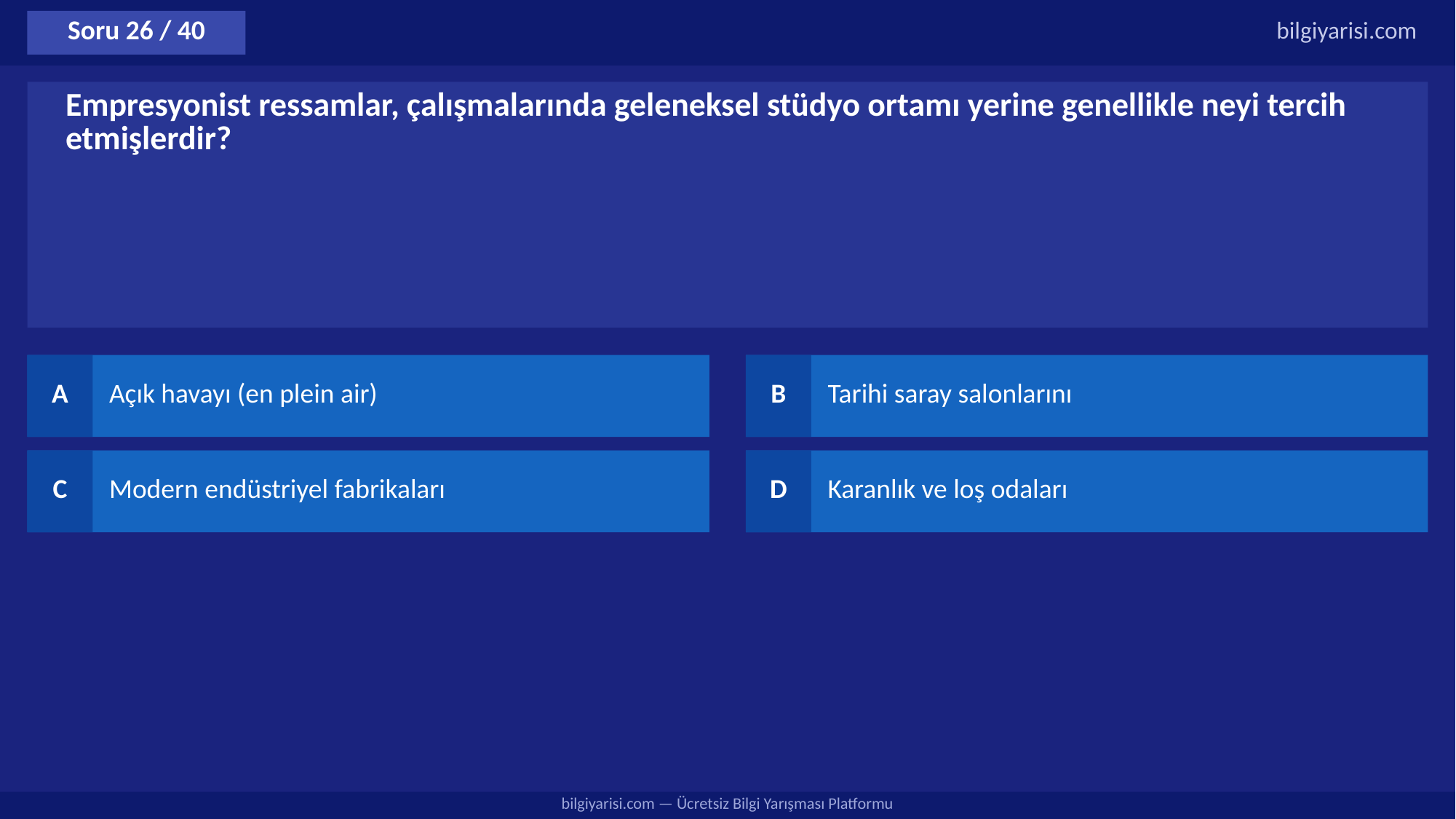

Soru 26 / 40
bilgiyarisi.com

Empresyonist ressamlar, çalışmalarında geleneksel stüdyo ortamı yerine genellikle neyi tercih etmişlerdir?

A
Açık havayı (en plein air)

B
Tarihi saray salonlarını

C
Modern endüstriyel fabrikaları

D
Karanlık ve loş odaları
bilgiyarisi.com — Ücretsiz Bilgi Yarışması Platformu